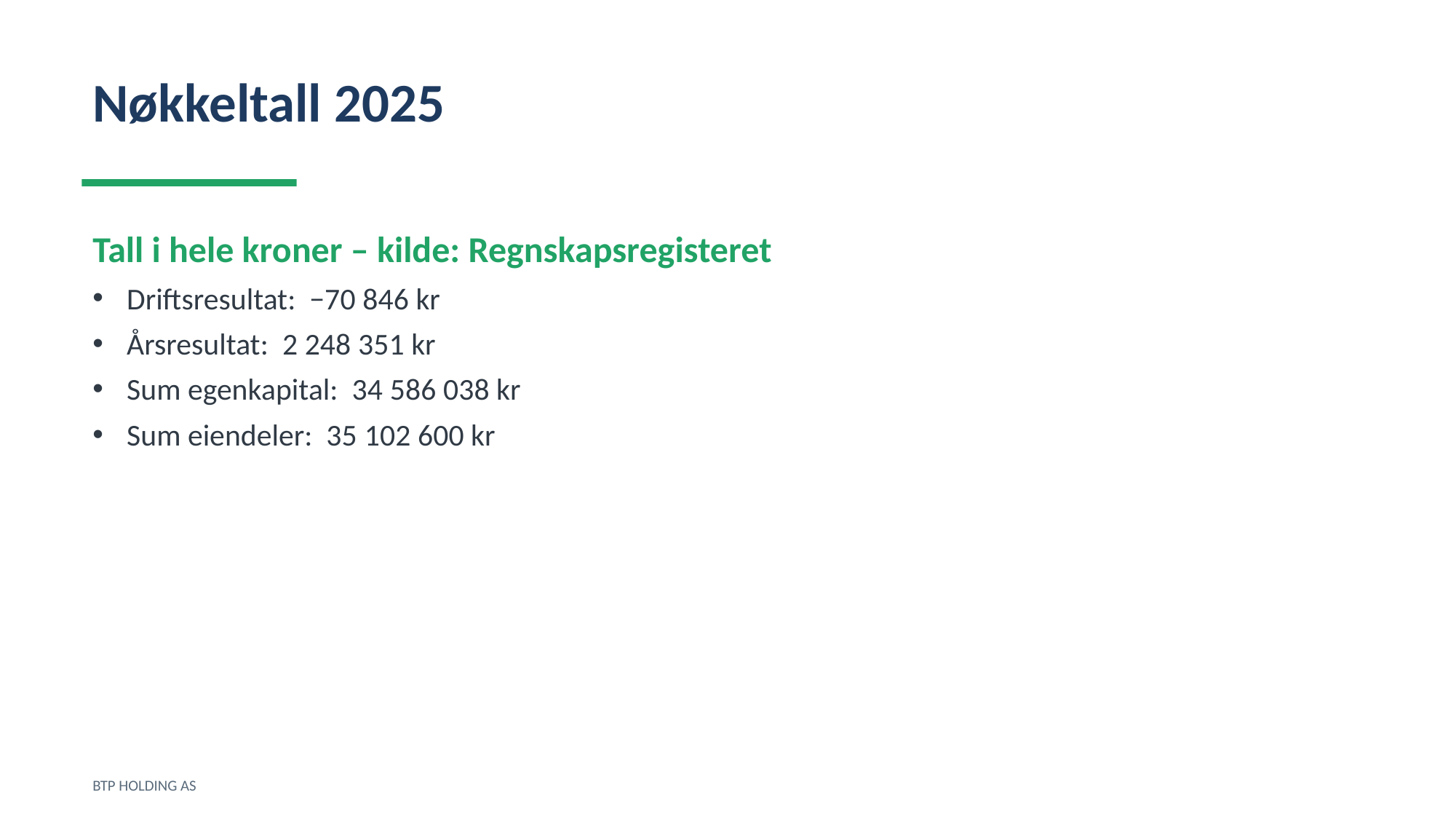

Nøkkeltall 2025

Tall i hele kroner – kilde: Regnskapsregisteret
Driftsresultat:  −70 846 kr
Årsresultat:  2 248 351 kr
Sum egenkapital:  34 586 038 kr
Sum eiendeler:  35 102 600 kr
BTP HOLDING AS